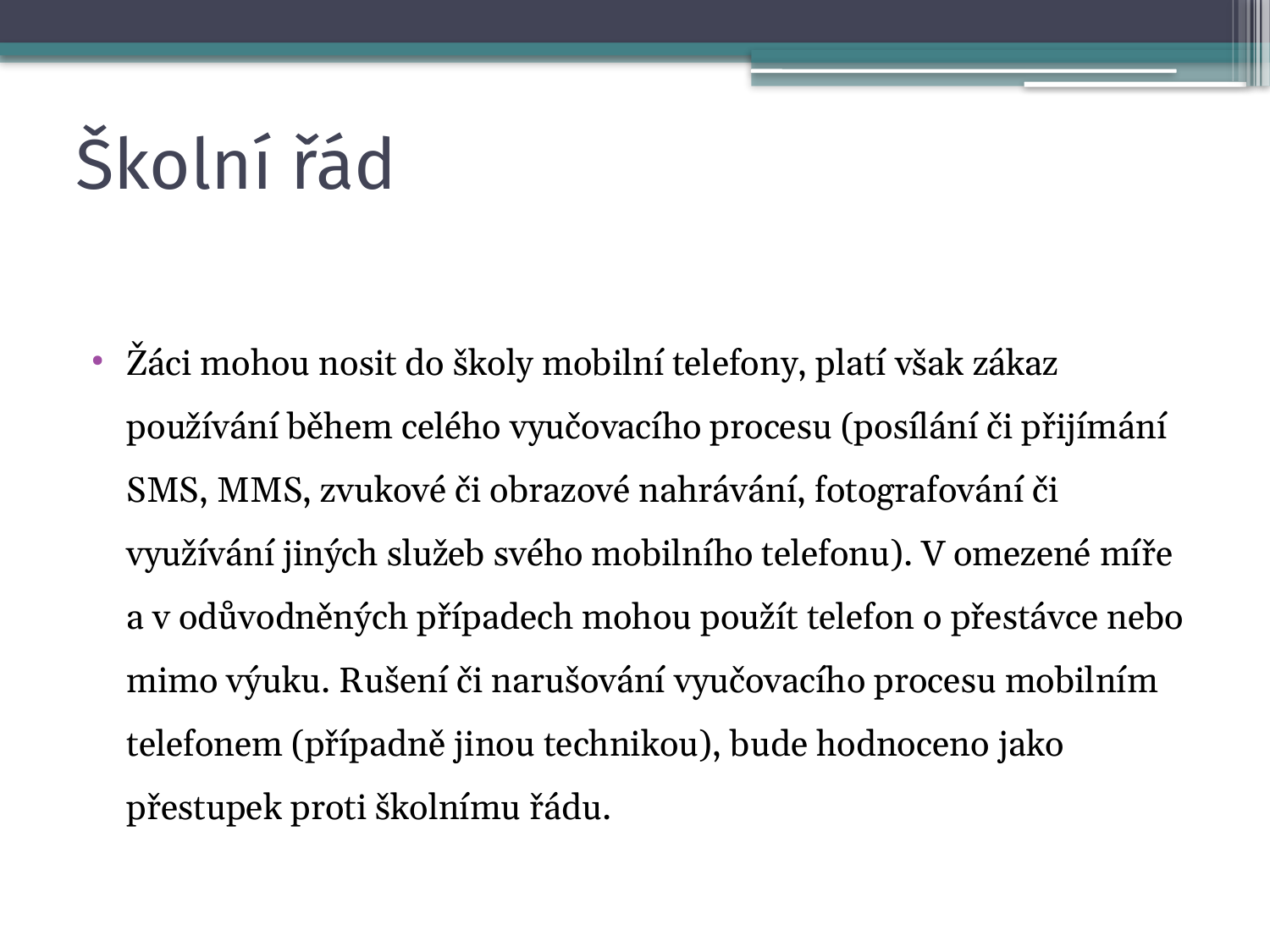

# Školní řád
Žáci mohou nosit do školy mobilní telefony, platí však zákaz používání během celého vyučovacího procesu (posílání či přijímání SMS, MMS, zvukové či obrazové nahrávání, fotografování či využívání jiných služeb svého mobilního telefonu). V omezené míře a v odůvodněných případech mohou použít telefon o přestávce nebo mimo výuku. Rušení či narušování vyučovacího procesu mobilním telefonem (případně jinou technikou), bude hodnoceno jako přestupek proti školnímu řádu.